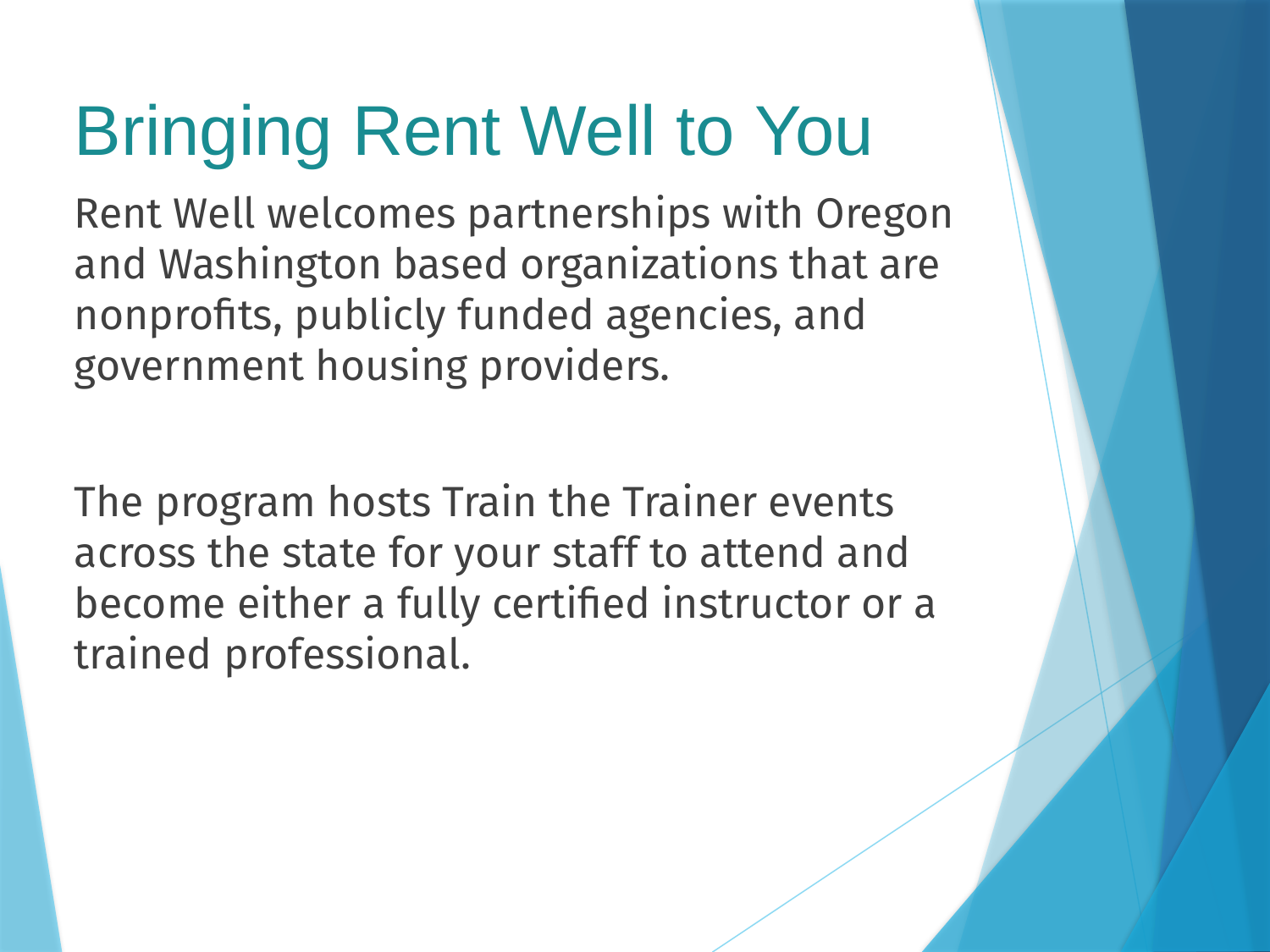

# Bringing Rent Well to You
Rent Well welcomes partnerships with Oregon and Washington based organizations that are nonprofits, publicly funded agencies, and government housing providers.

The program hosts Train the Trainer events across the state for your staff to attend and become either a fully certified instructor or a trained professional.